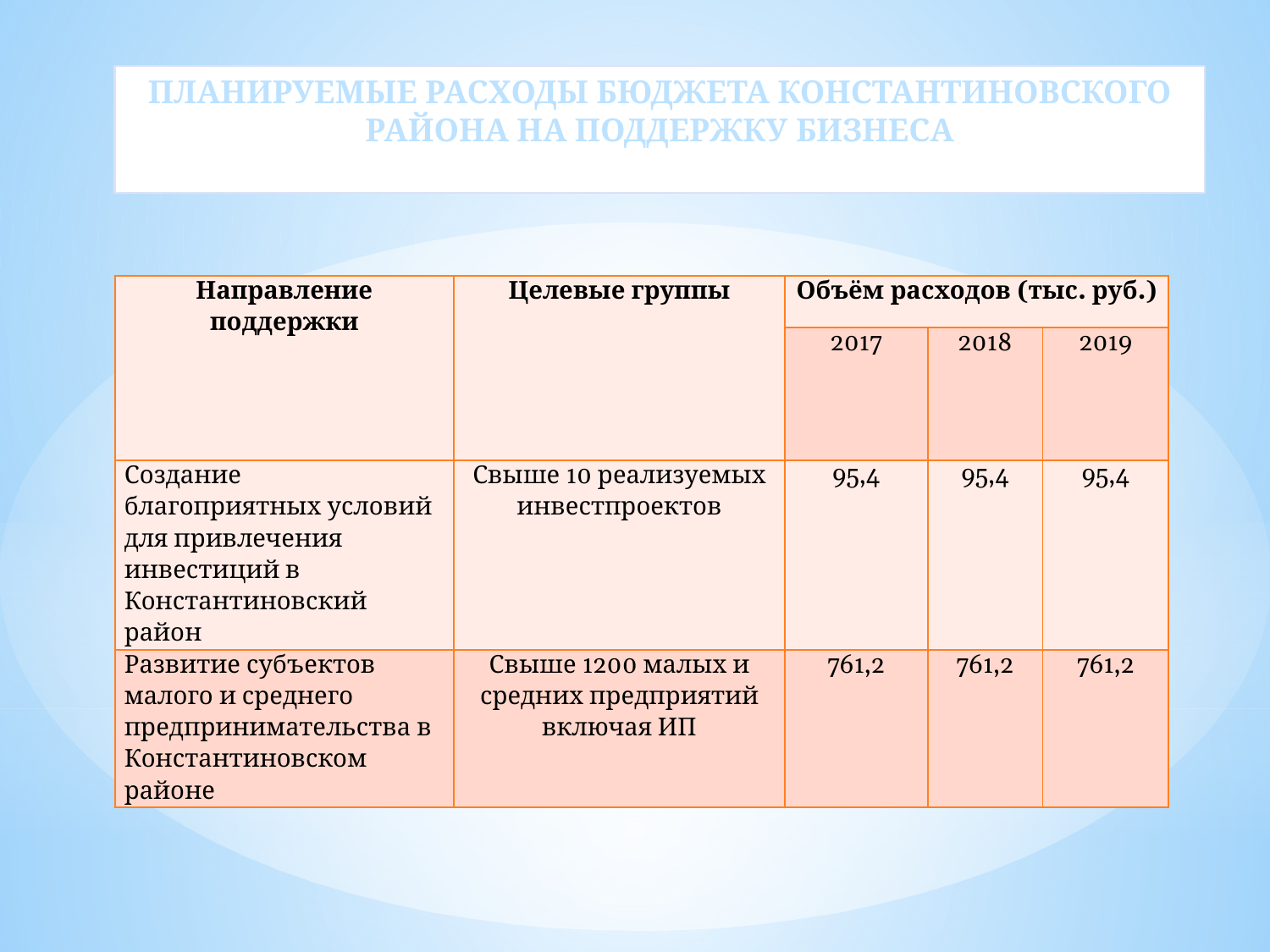

ПЛАНИРУЕМЫЕ РАСХОДЫ БЮДЖЕТА КОНСТАНТИНОВСКОГО РАЙОНА НА ПОДДЕРЖКУ БИЗНЕСА

| Направление поддержки | Целевые группы | Объём расходов (тыс. руб.) |  |  |
| --- | --- | --- | --- | --- |
|  |  | 2017 | 2018 | 2019 |
| Создание благоприятных условий для привлечения инвестиций в Константиновский район | Свыше 10 реализуемых инвестпроектов | 95,4 | 95,4 | 95,4 |
| Развитие субъектов малого и среднего предпринимательства в Константиновском районе | Свыше 1200 малых и средних предприятий включая ИП | 761,2 | 761,2 | 761,2 |